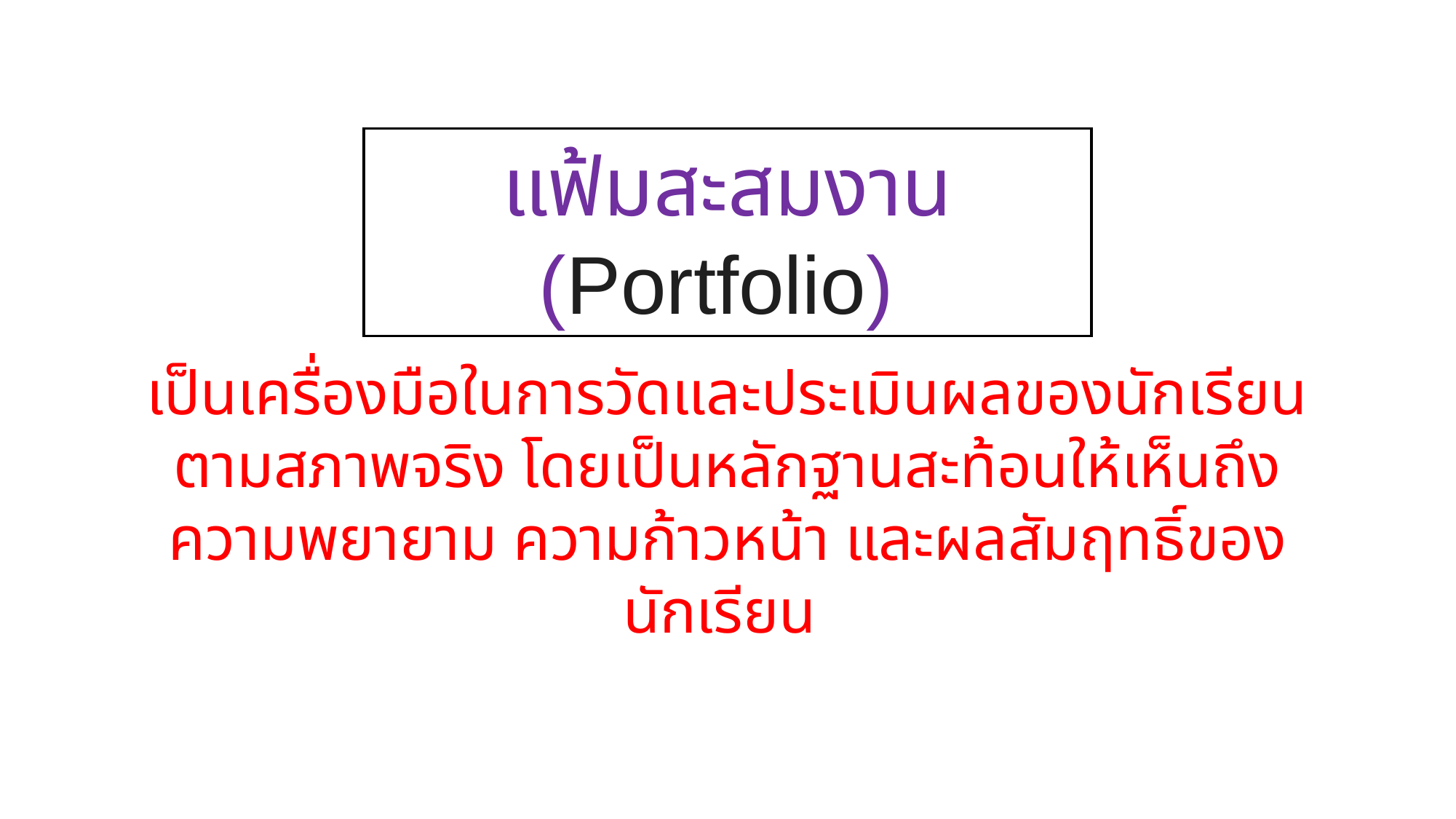

แฟ้มสะสมงาน (Portfolio)
เป็นเครื่องมือในการวัดและประเมินผลของนักเรียนตามสภาพจริง โดยเป็นหลักฐานสะท้อนให้เห็นถึงความพยายาม ความก้าวหน้า และผลสัมฤทธิ์ของนักเรียน